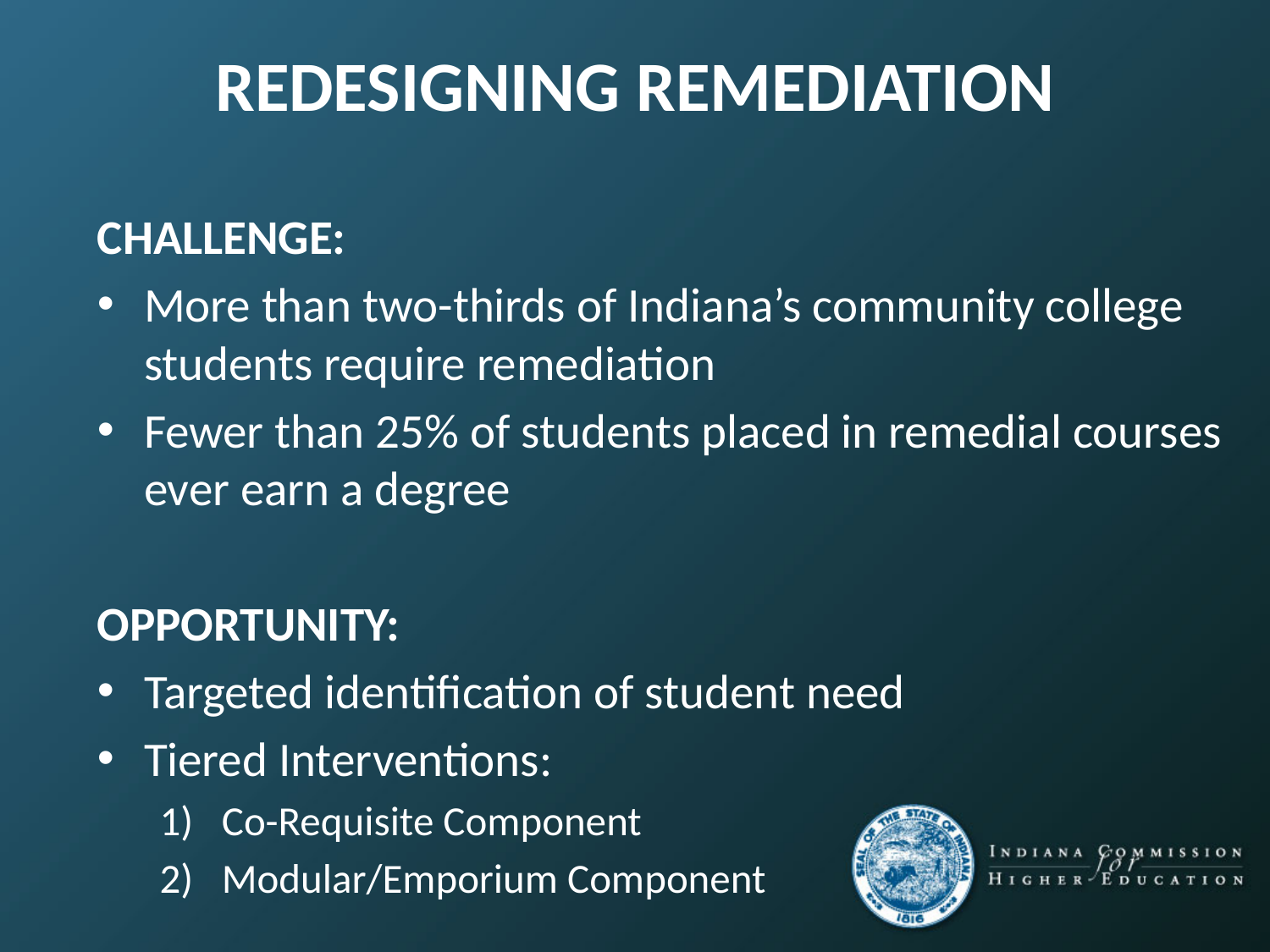

# Redesigning Remediation
CHALLENGE:
More than two-thirds of Indiana’s community college students require remediation
Fewer than 25% of students placed in remedial courses ever earn a degree

OPPORTUNITY:
Targeted identification of student need
Tiered Interventions:
Co-Requisite Component
Modular/Emporium Component